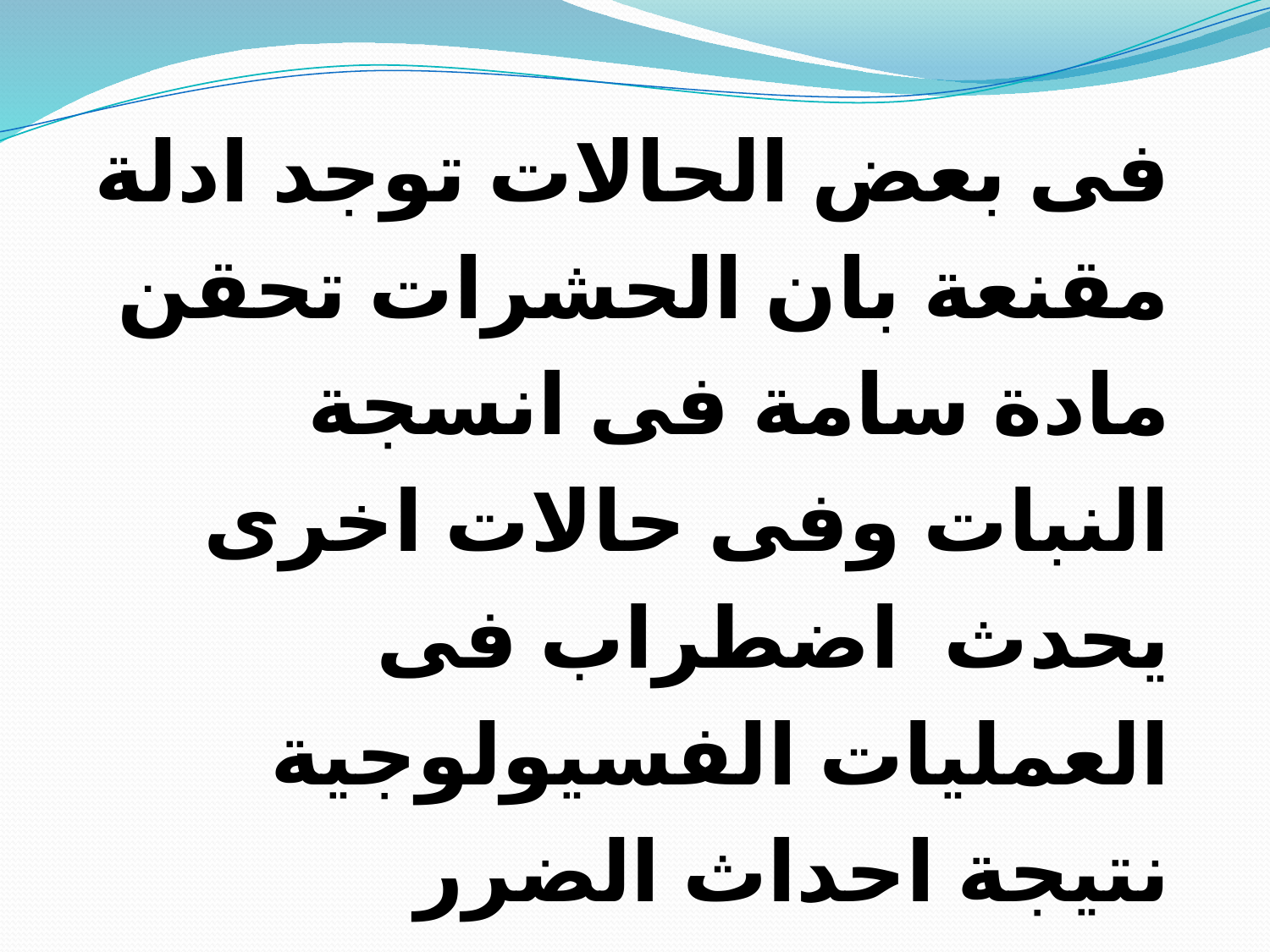

فى بعض الحالات توجد ادلة مقنعة بان الحشرات تحقن مادة سامة فى انسجة النبات وفى حالات اخرى يحدث  اضطراب فى العمليات الفسيولوجية نتيجة احداث الضرر الميكانيكى الموضعى الذى يحدث للانسجة الحيوية.